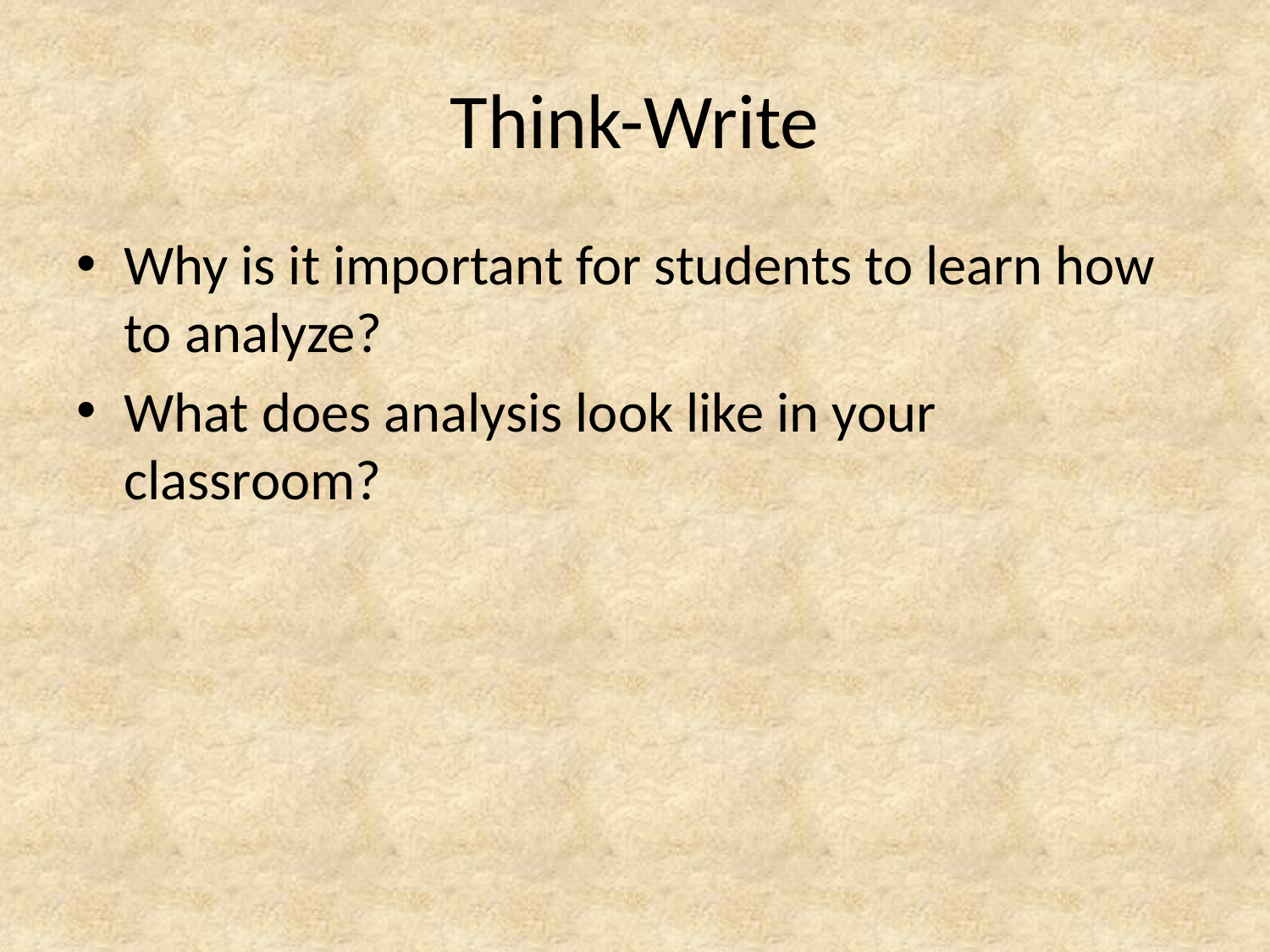

# Think-Write
Why is it important for students to learn how to analyze?
What does analysis look like in your classroom?